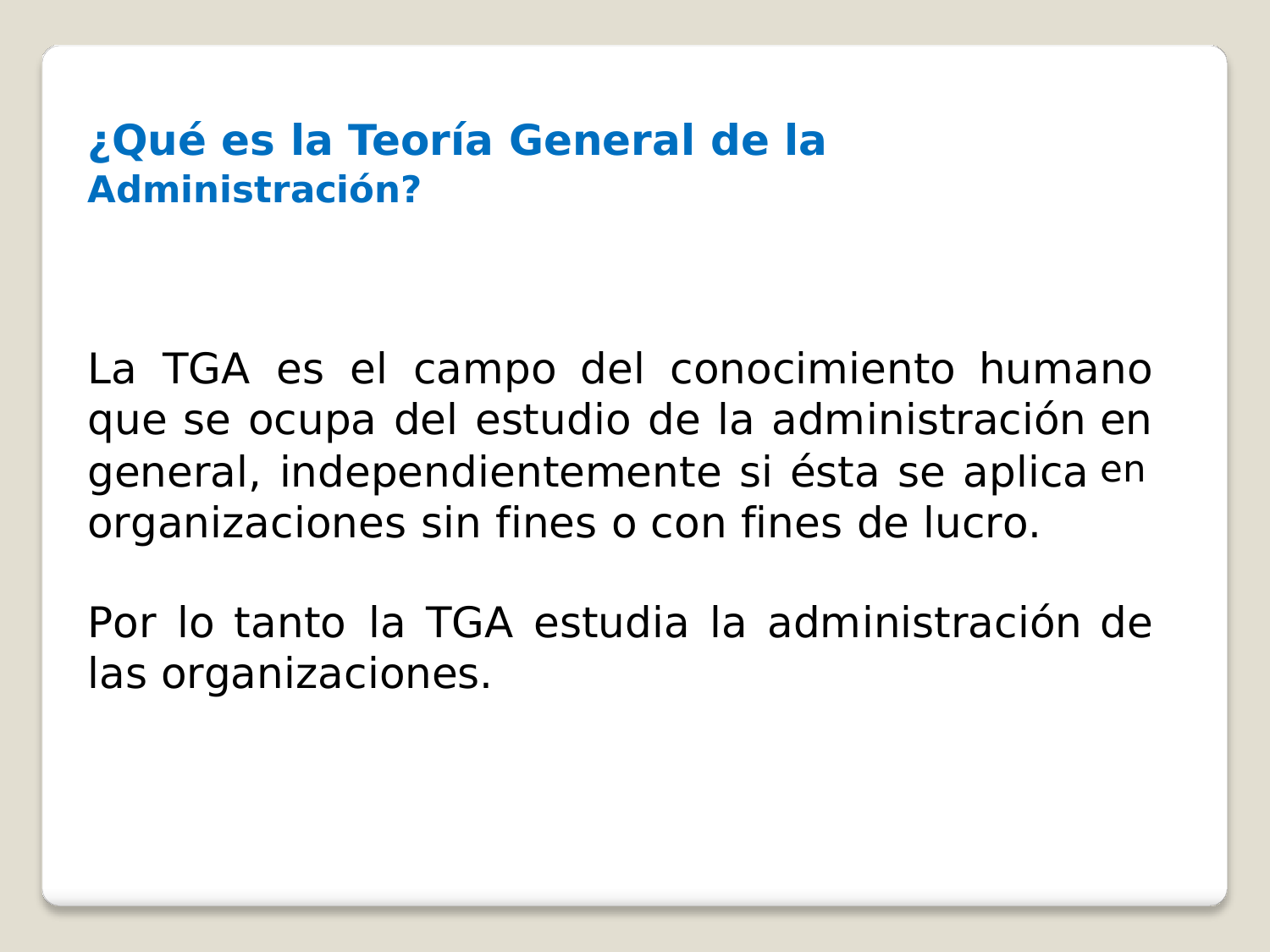

¿Qué es la Teoría General de la
Administración?
La
TGA
es
el
campo
del
conocimiento
humano
que se ocupa del estudio de la administración
general, independientemente si ésta se aplica organizaciones sin fines o con fines de lucro.
en
en
Por
lo tanto
la TGA estudia la administración
de
las organizaciones.